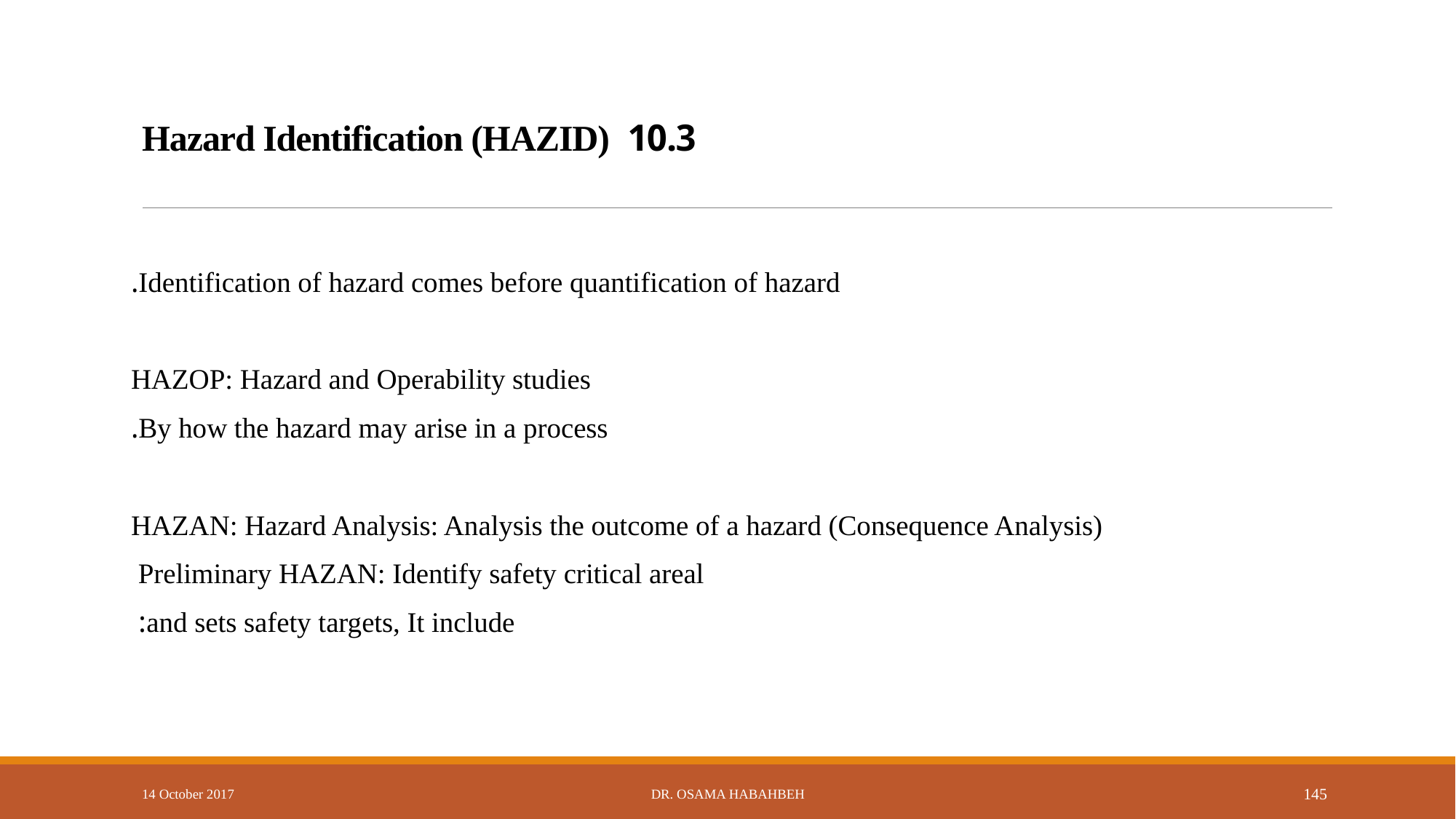

# 10.3  Hazard Identification (HAZID)

Identification of hazard comes before quantification of hazard.

HAZOP: Hazard and Operability studies
By how the hazard may arise in a process.

HAZAN: Hazard Analysis: Analysis the outcome of a hazard (Consequence Analysis)
Preliminary HAZAN: Identify safety critical areal
and sets safety targets, It include:

14 October 2017
Dr. Osama Habahbeh
145